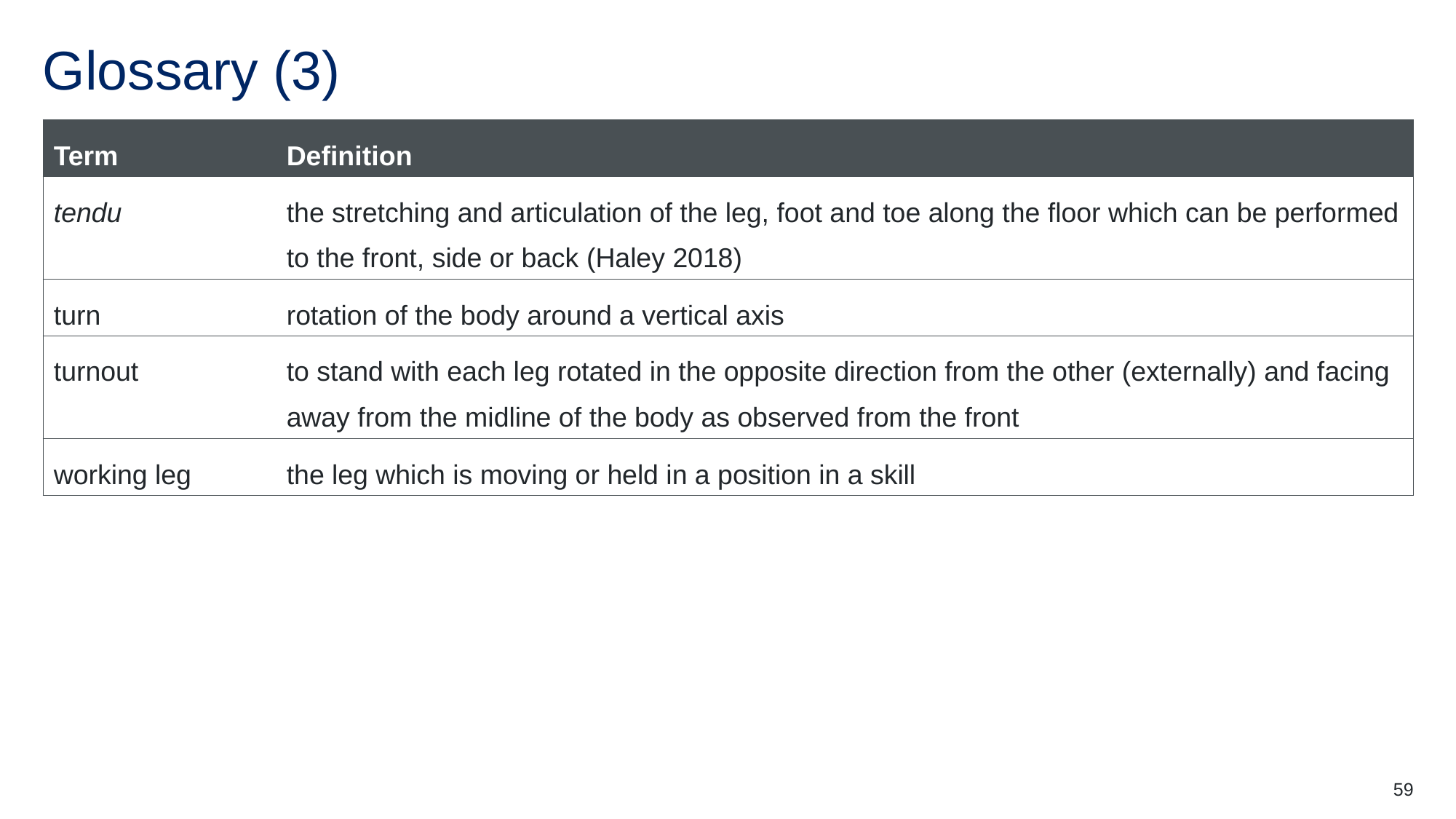

# Glossary (3)
| Term | Definition |
| --- | --- |
| tendu | the stretching and articulation of the leg, foot and toe along the floor which can be performed to the front, side or back (Haley 2018) |
| turn | rotation of the body around a vertical axis |
| turnout | to stand with each leg rotated in the opposite direction from the other (externally) and facing away from the midline of the body as observed from the front |
| working leg | the leg which is moving or held in a position in a skill |
59